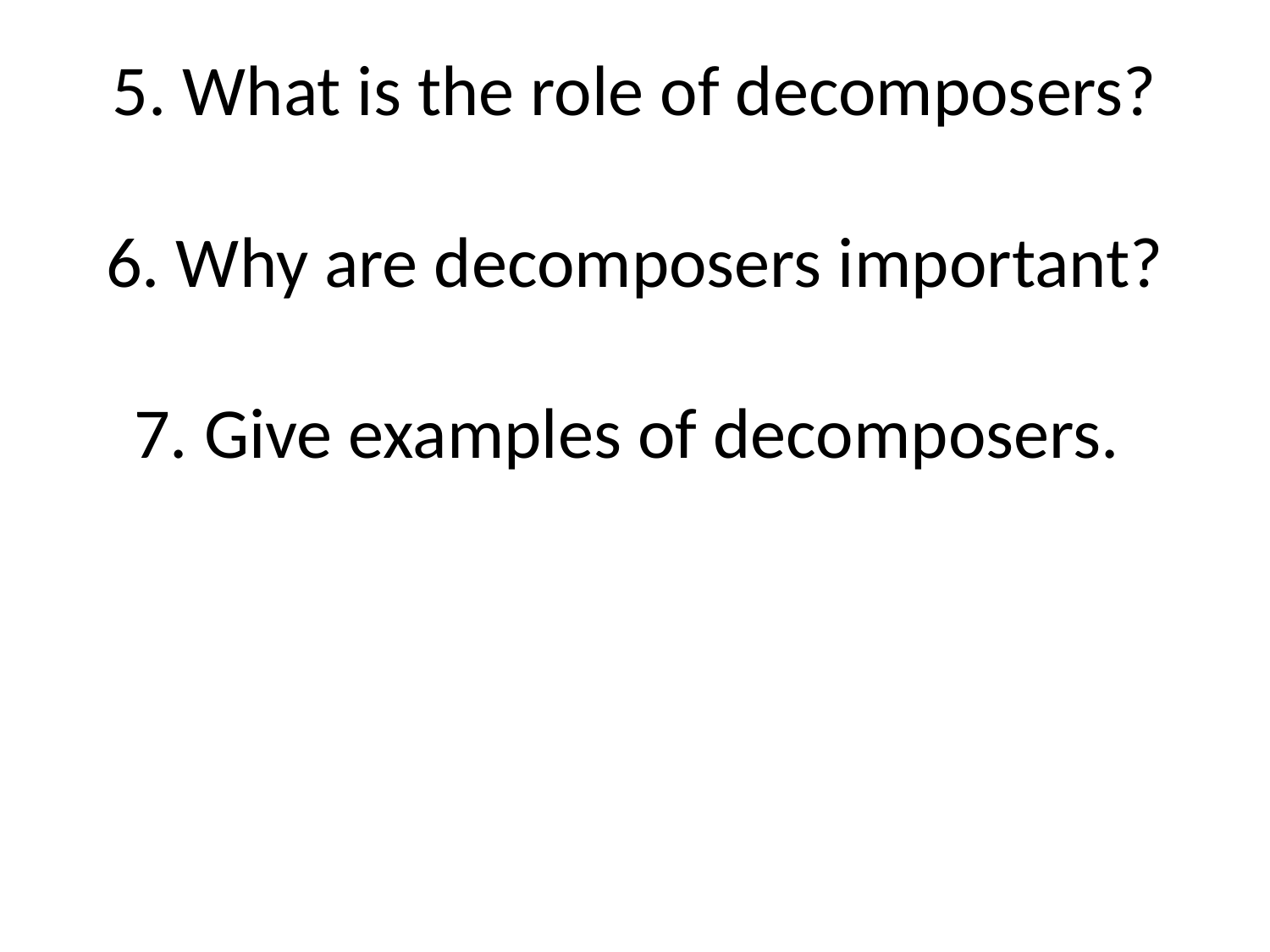

5. What is the role of decomposers?

6. Why are decomposers important?

7. Give examples of decomposers.